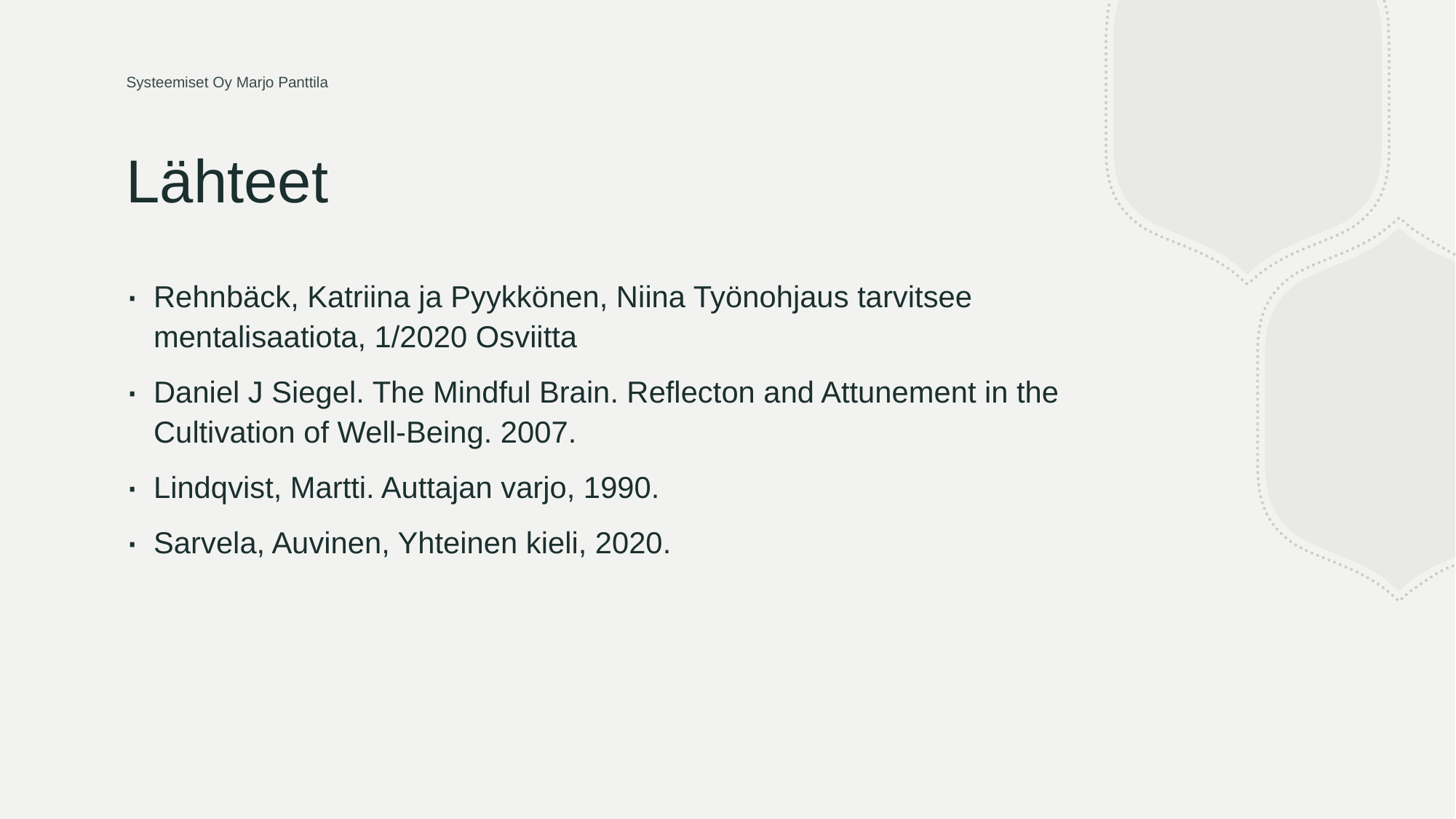

Systeemiset Oy Marjo Panttila
# Lähteet
Rehnbäck, Katriina ja Pyykkönen, Niina Työnohjaus tarvitsee mentalisaatiota, 1/2020 Osviitta
Daniel J Siegel. The Mindful Brain. Reflecton and Attunement in the Cultivation of Well-Being. 2007.
Lindqvist, Martti. Auttajan varjo, 1990.
Sarvela, Auvinen, Yhteinen kieli, 2020.